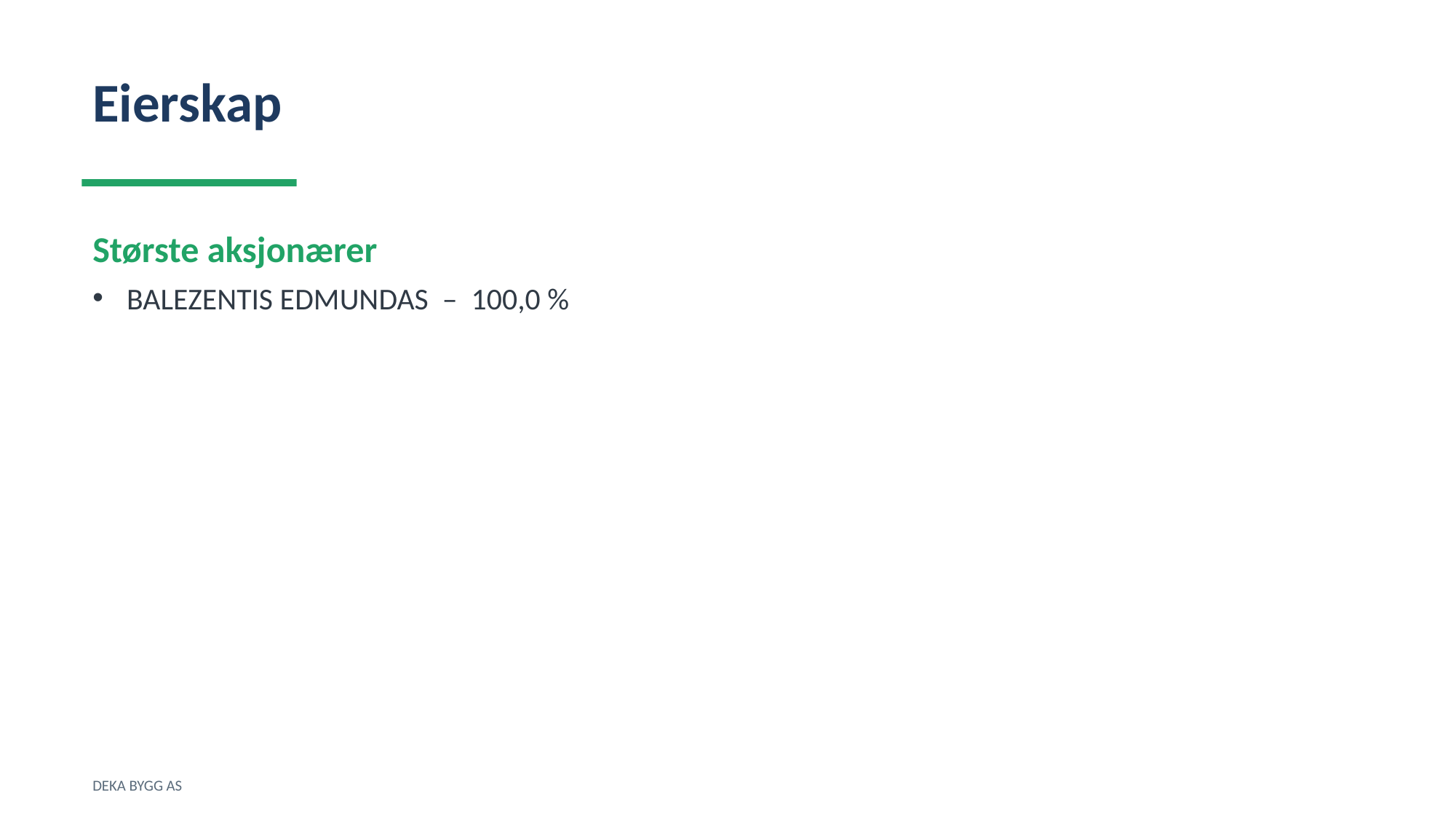

Eierskap

Største aksjonærer
BALEZENTIS EDMUNDAS  –  100,0 %
DEKA BYGG AS